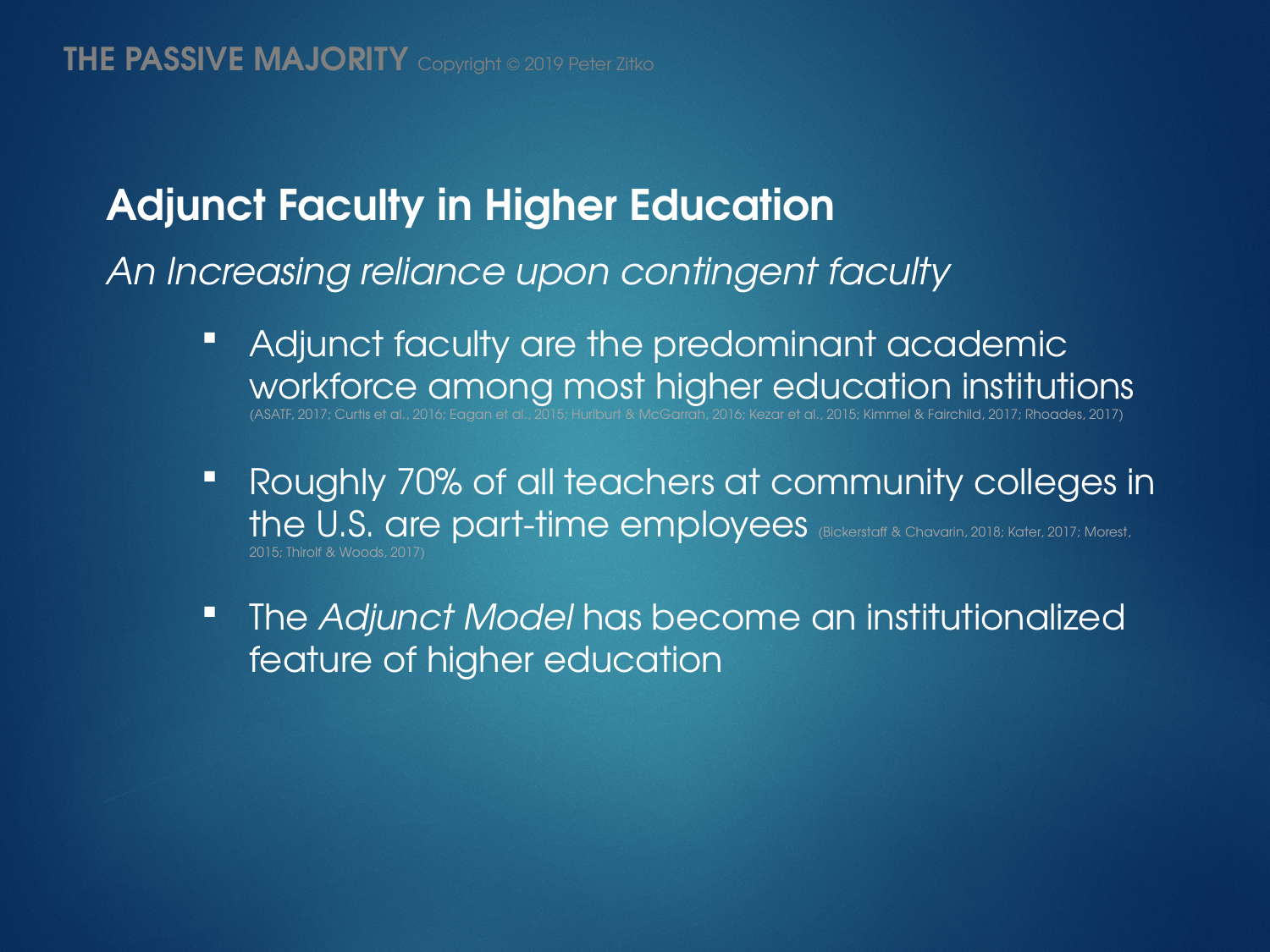

THE PASSIVE MAJORITY Copyright © 2019 Peter Zitko
Adjunct Faculty in Higher Education

An Increasing reliance upon contingent faculty

Adjunct faculty are the predominant academic workforce among most higher education institutions (ASATF, 2017; Curtis et al., 2016; Eagan et al., 2015; Hurlburt & McGarrah, 2016; Kezar et al., 2015; Kimmel & Fairchild, 2017; Rhoades, 2017)

Roughly 70% of all teachers at community colleges in the U.S. are part-time employees (Bickerstaff & Chavarin, 2018; Kater, 2017; Morest, 2015; Thirolf & Woods, 2017)

The Adjunct Model has become an institutionalized feature of higher education